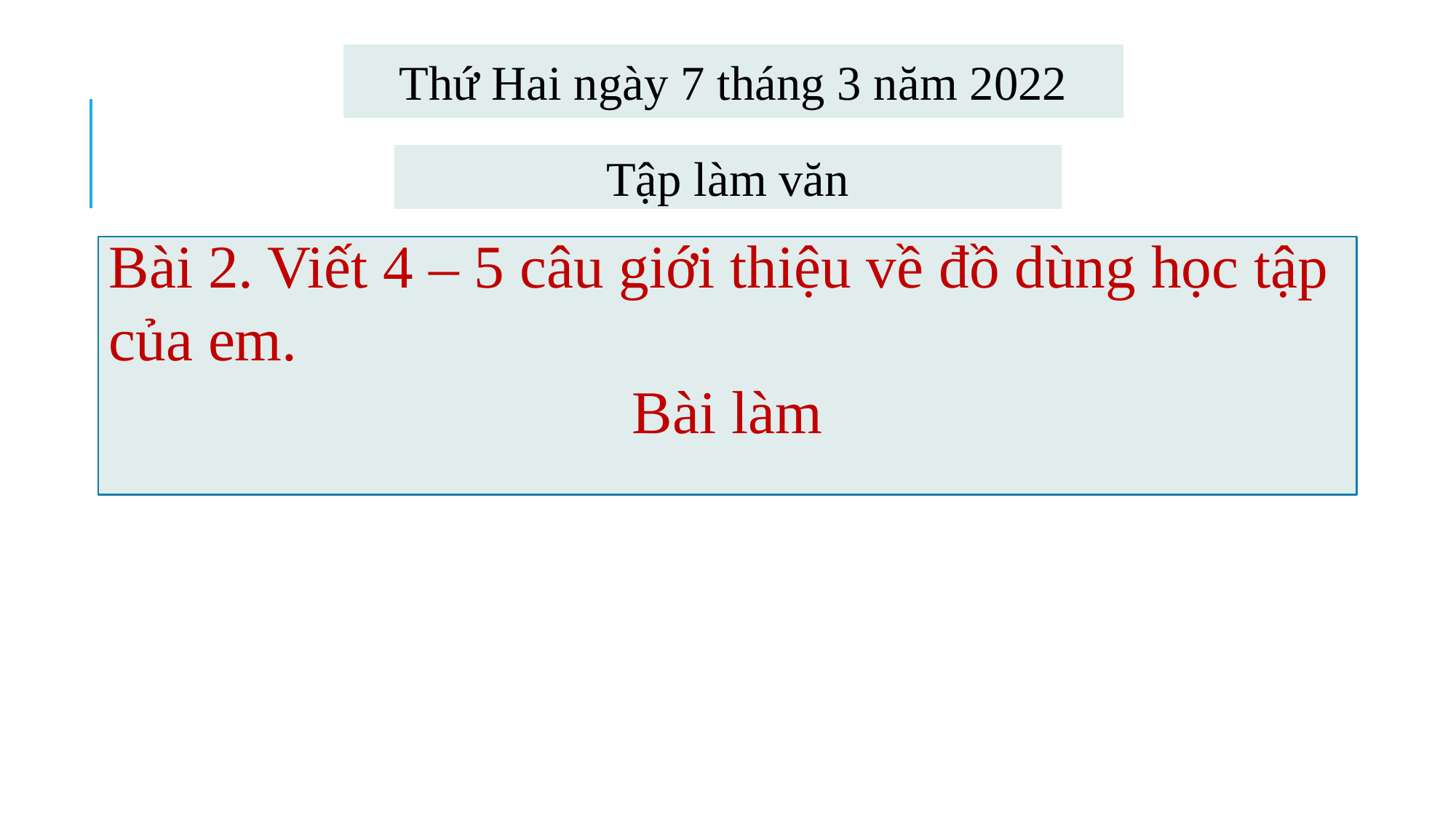

Thứ Hai ngày 7 tháng 3 năm 2022
Tập làm văn
Bài 2. Viết 4 – 5 câu giới thiệu về đồ dùng học tập của em.
Bài làm